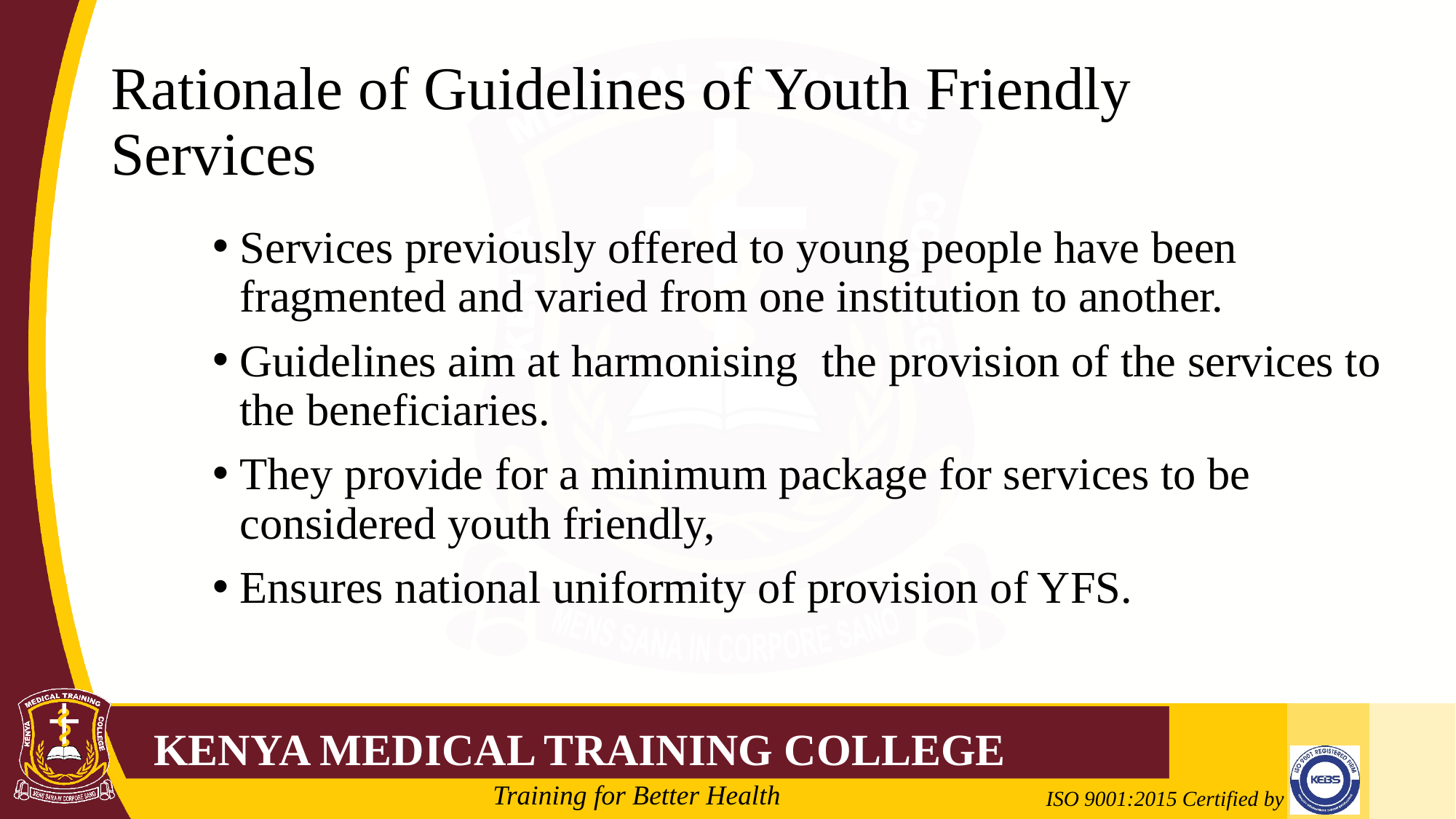

# Rationale of Guidelines of Youth Friendly Services
Services previously offered to young people have been fragmented and varied from one institution to another.
Guidelines aim at harmonising  the provision of the services to the beneficiaries.
They provide for a minimum package for services to be considered youth friendly,
Ensures national uniformity of provision of YFS.